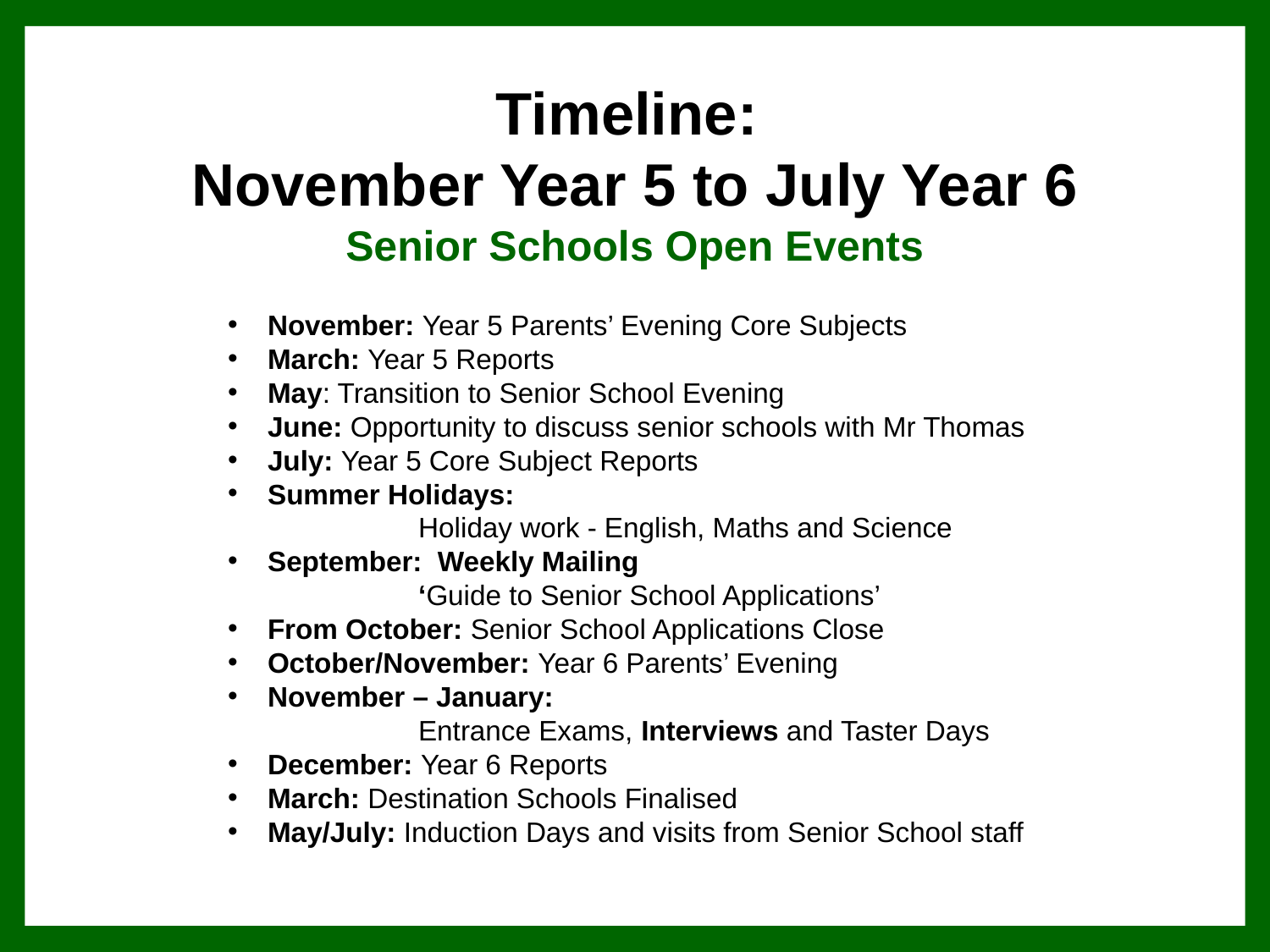

Senior Schools Open Events

November: Year 5 Parents’ Evening Core Subjects
March: Year 5 Reports
May: Transition to Senior School Evening
June: Opportunity to discuss senior schools with Mr Thomas
July: Year 5 Core Subject Reports
Summer Holidays:
			Holiday work - English, Maths and Science
September:  Weekly Mailing
          			‘Guide to Senior School Applications’
From October: Senior School Applications Close
October/November: Year 6 Parents’ Evening
November – January:
			Entrance Exams, Interviews and Taster Days
December: Year 6 Reports
March: Destination Schools Finalised
May/July: Induction Days and visits from Senior School staff

# Timeline: November Year 5 to July Year 6